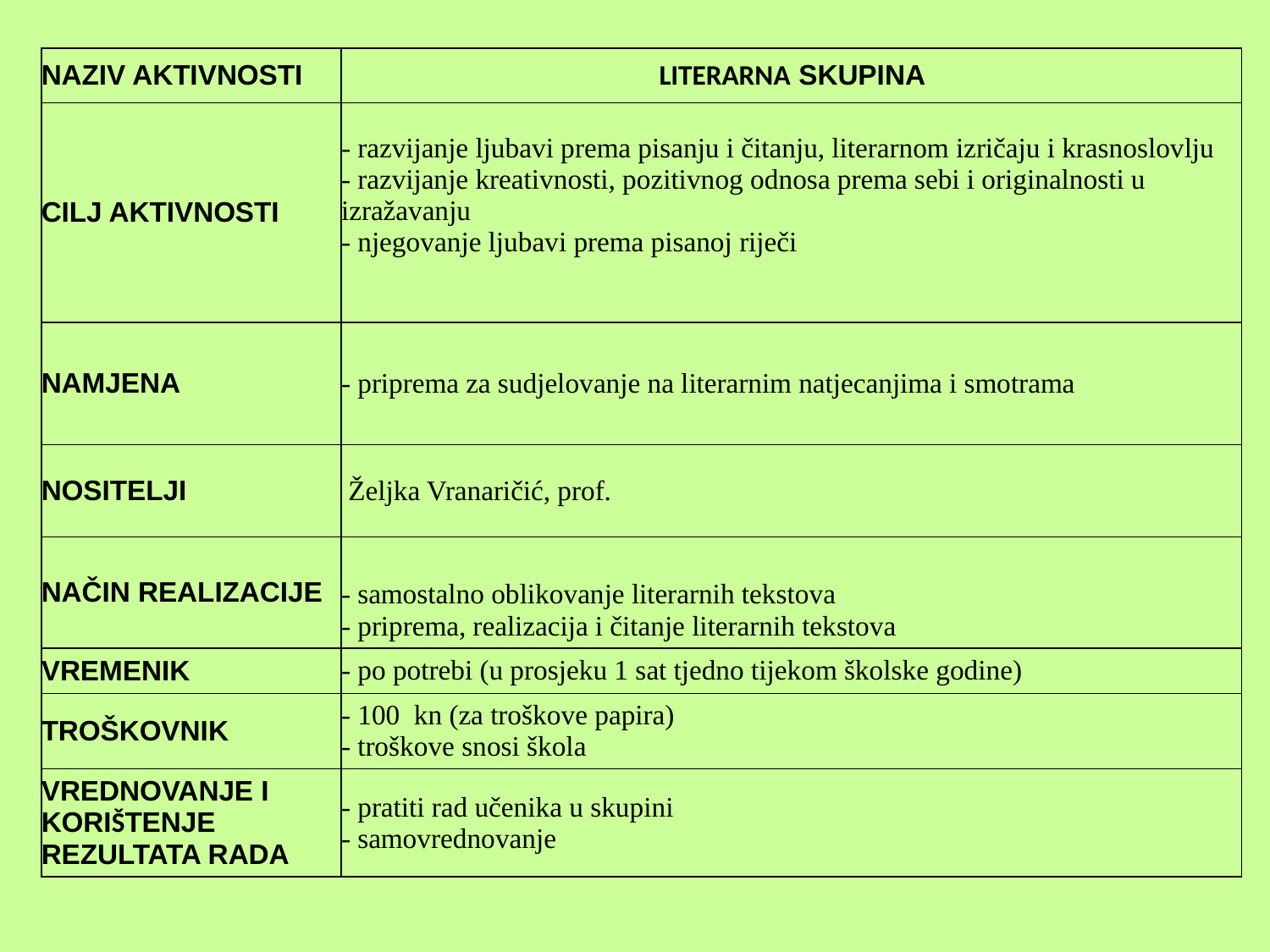

| NAZIV AKTIVNOSTI | LITERARNA SKUPINA |
| --- | --- |
| CILJ AKTIVNOSTI | - razvijanje ljubavi prema pisanju i čitanju, literarnom izričaju i krasnoslovlju - razvijanje kreativnosti, pozitivnog odnosa prema sebi i originalnosti u izražavanju - njegovanje ljubavi prema pisanoj riječi |
| NAMJENA | - priprema za sudjelovanje na literarnim natjecanjima i smotrama |
| NOSITELJI | Željka Vranaričić, prof. |
| NAČIN REALIZACIJE | - samostalno oblikovanje literarnih tekstova - priprema, realizacija i čitanje literarnih tekstova |
| VREMENIK | - po potrebi (u prosjeku 1 sat tjedno tijekom školske godine) |
| TROŠKOVNIK | - 100 kn (za troškove papira) - troškove snosi škola |
| VREDNOVANJE I KORIŠTENJE REZULTATA RADA | - pratiti rad učenika u skupini - samovrednovanje |